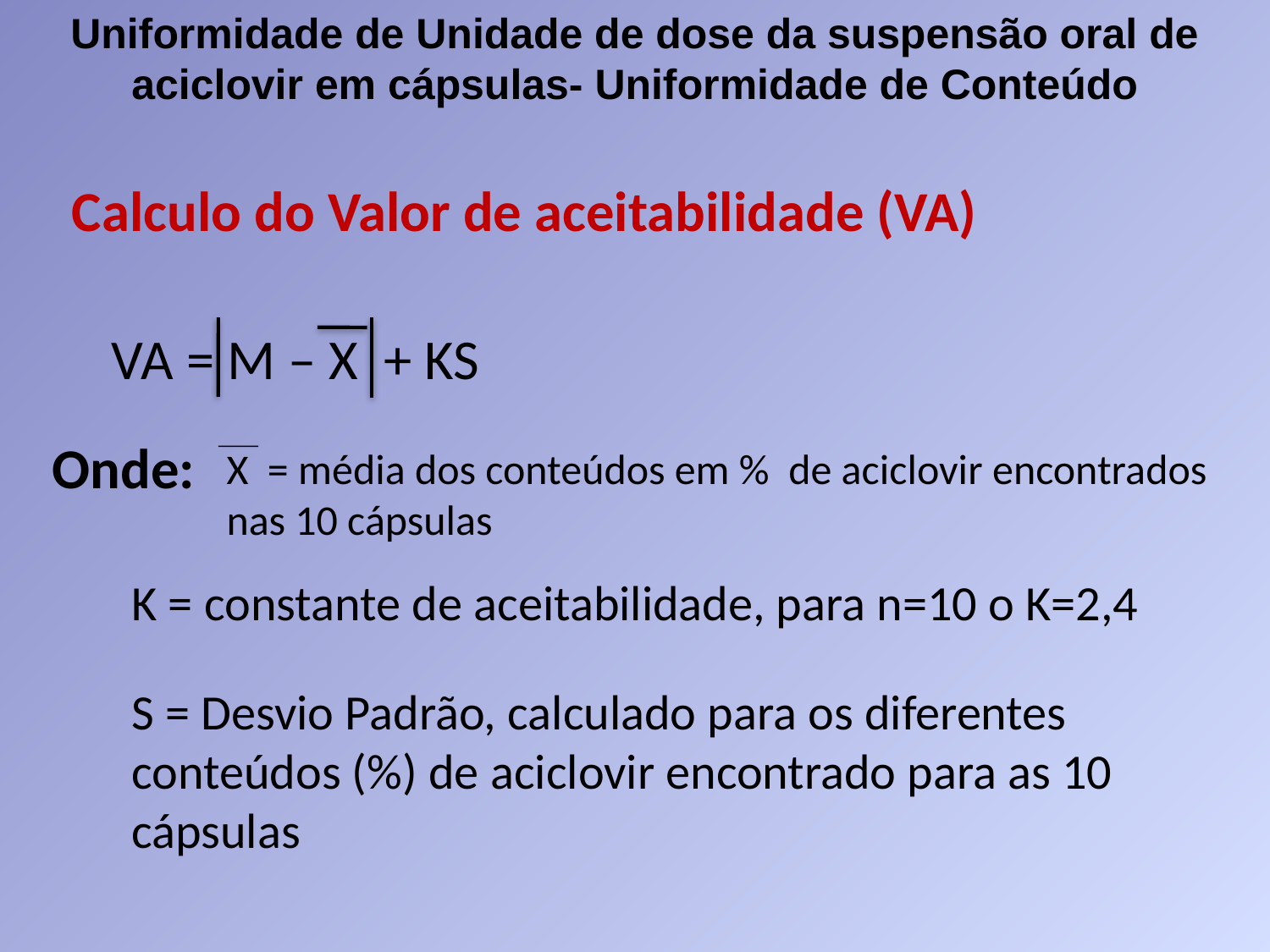

Uniformidade de Unidade de dose da suspensão oral de aciclovir em cápsulas- Uniformidade de Conteúdo

Calculo do Valor de aceitabilidade (VA)
VA = M – X  + KS
Onde:
X  = média dos conteúdos em %  de aciclovir encontrados nas 10 cápsulas

K = constante de aceitabilidade, para n=10 o K=2,4

S = Desvio Padrão, calculado para os diferentes conteúdos (%) de aciclovir encontrado para as 10 cápsulas